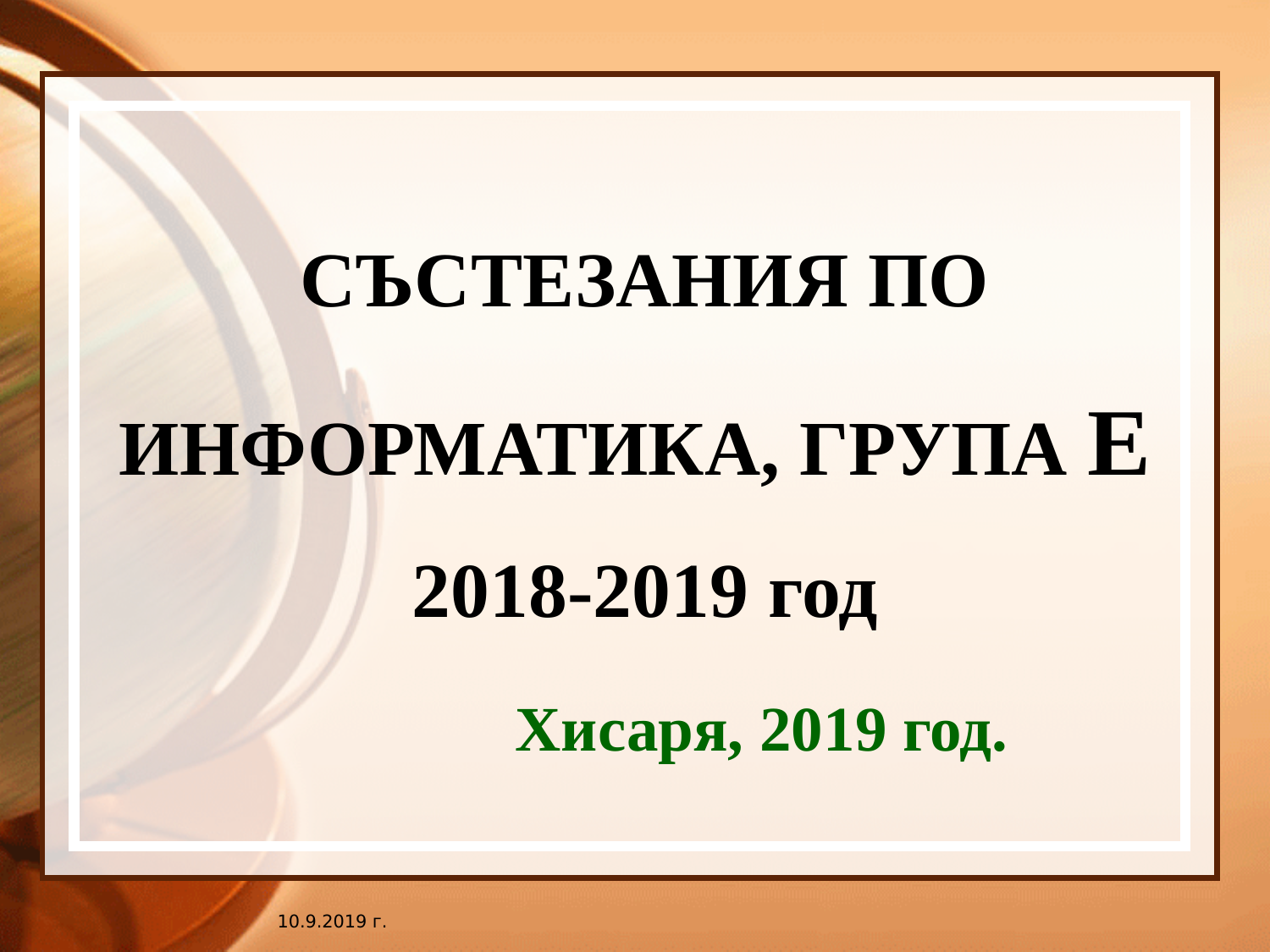

# СЪСТЕЗАНИЯ ПО ИНФОРМАТИКА, ГРУПА E 2018-2019 год
Хисаря, 2019 год.

10.9.2019 г.